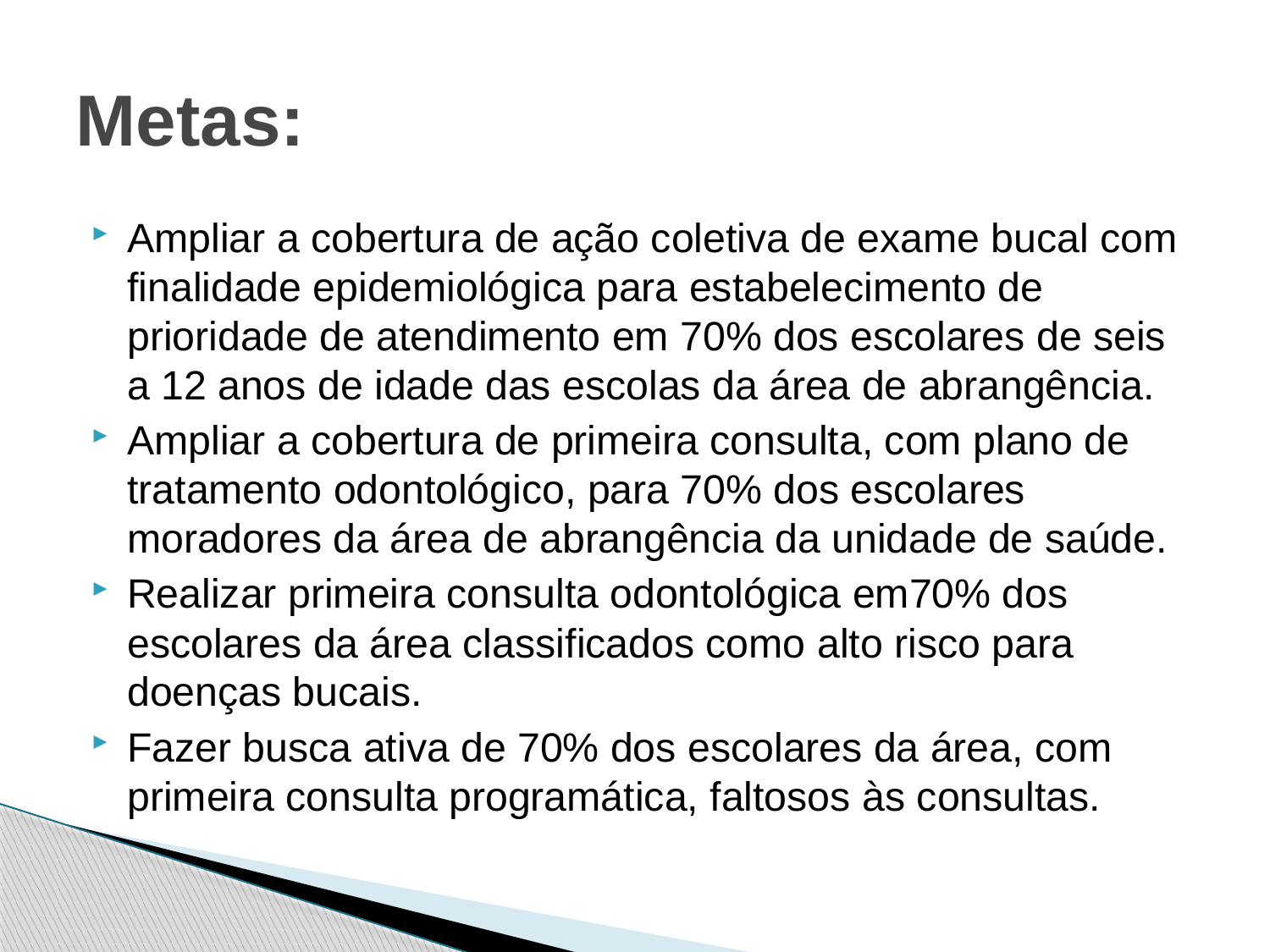

# Metas:
Ampliar a cobertura de ação coletiva de exame bucal com finalidade epidemiológica para estabelecimento de prioridade de atendimento em 70% dos escolares de seis a 12 anos de idade das escolas da área de abrangência.
Ampliar a cobertura de primeira consulta, com plano de tratamento odontológico, para 70% dos escolares moradores da área de abrangência da unidade de saúde.
Realizar primeira consulta odontológica em70% dos escolares da área classificados como alto risco para doenças bucais.
Fazer busca ativa de 70% dos escolares da área, com primeira consulta programática, faltosos às consultas.